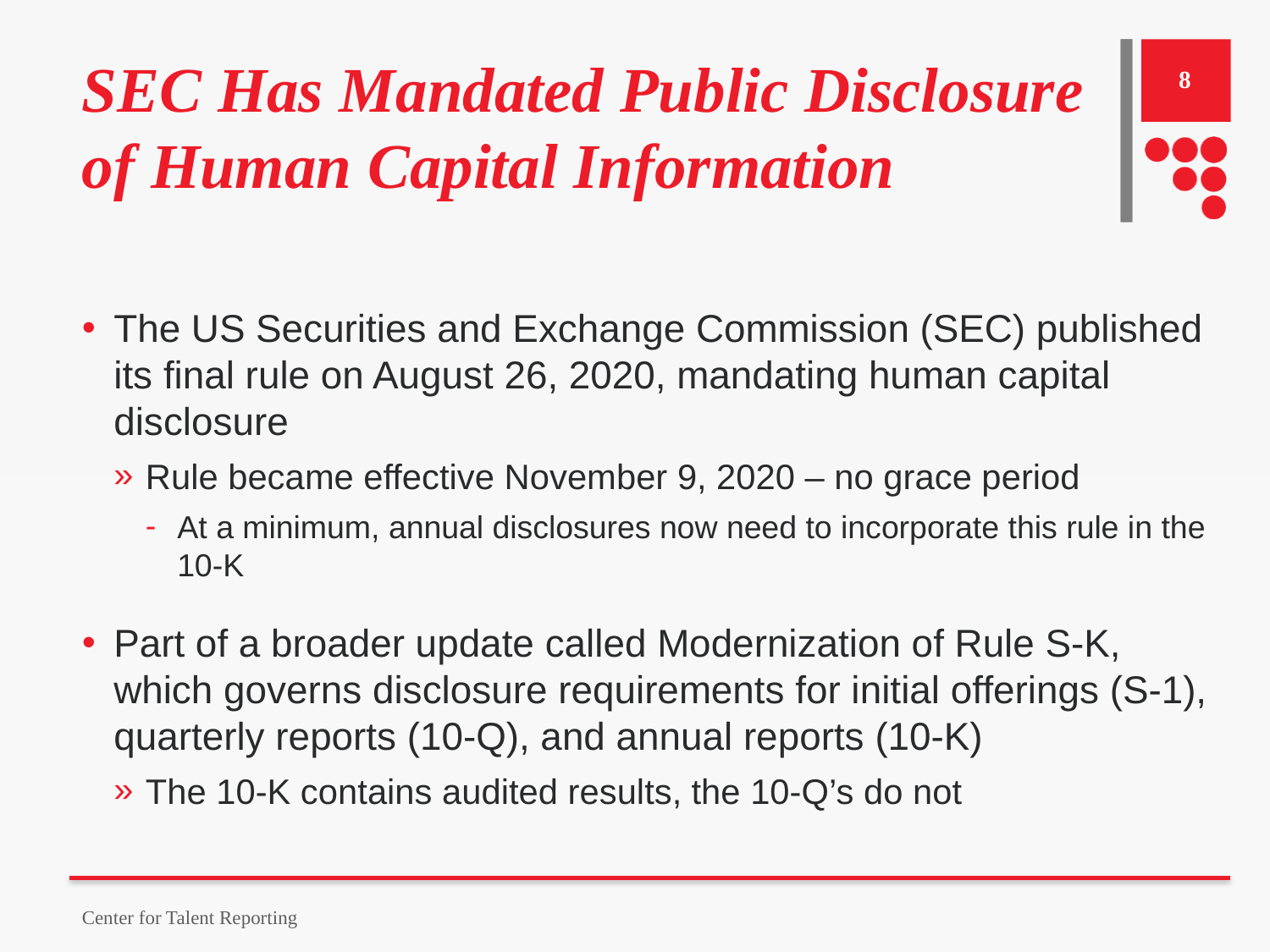

# SEC Has Mandated Public Disclosure of Human Capital Information
8
The US Securities and Exchange Commission (SEC) published its final rule on August 26, 2020, mandating human capital disclosure
Rule became effective November 9, 2020 – no grace period
At a minimum, annual disclosures now need to incorporate this rule in the 10-K
Part of a broader update called Modernization of Rule S-K, which governs disclosure requirements for initial offerings (S-1), quarterly reports (10-Q), and annual reports (10-K)
The 10-K contains audited results, the 10-Q’s do not

Center for Talent Reporting